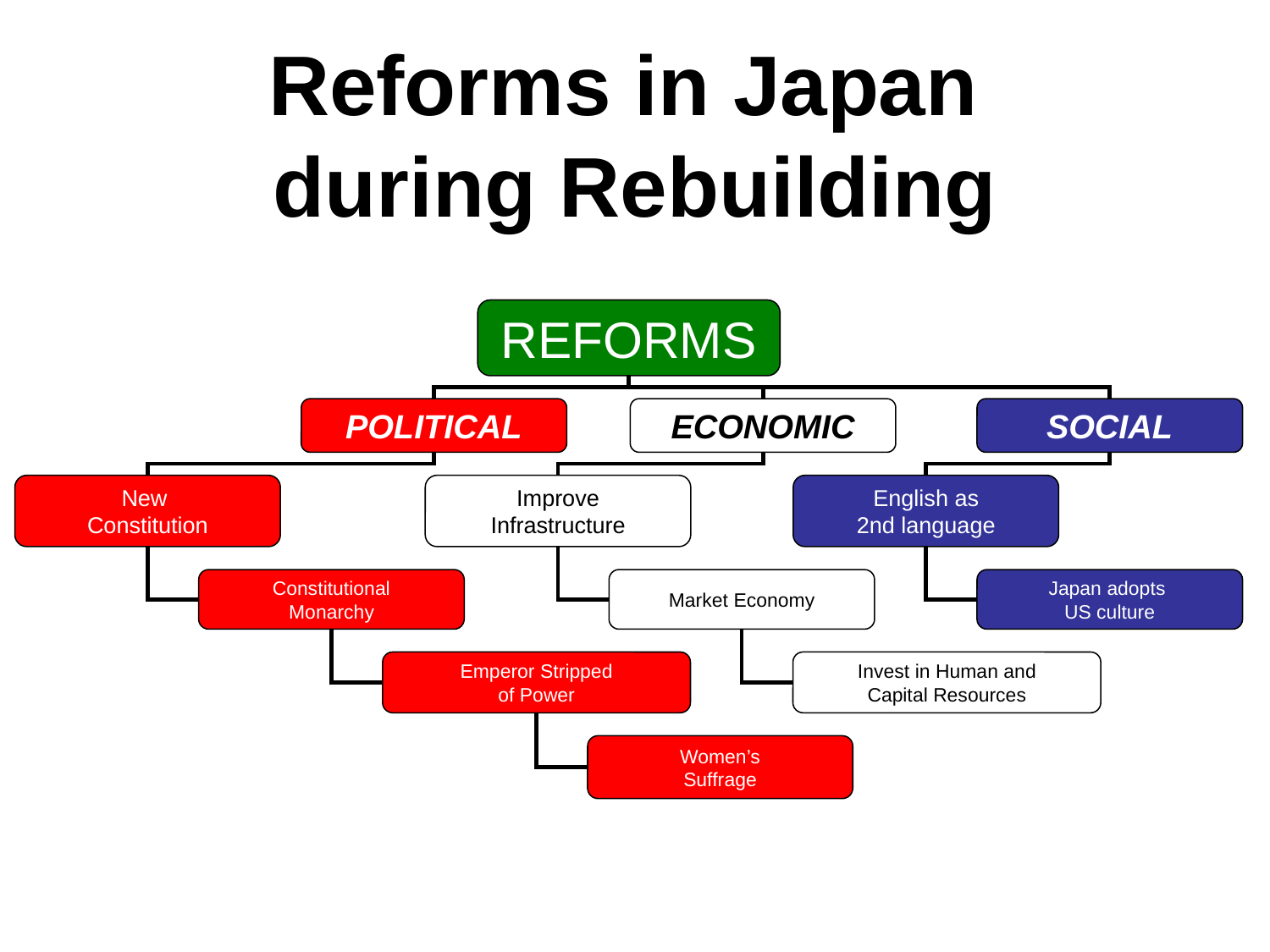

# Reforms in Japan during Rebuilding
REFORMS
POLITICAL
ECONOMIC
SOCIAL
New
Constitution
Improve
Infrastructure
English as
2nd language
Constitutional
Monarchy
Market Economy
Japan adopts
US culture
Emperor Stripped
of Power
Invest in Human and
Capital Resources
Women’s
Suffrage